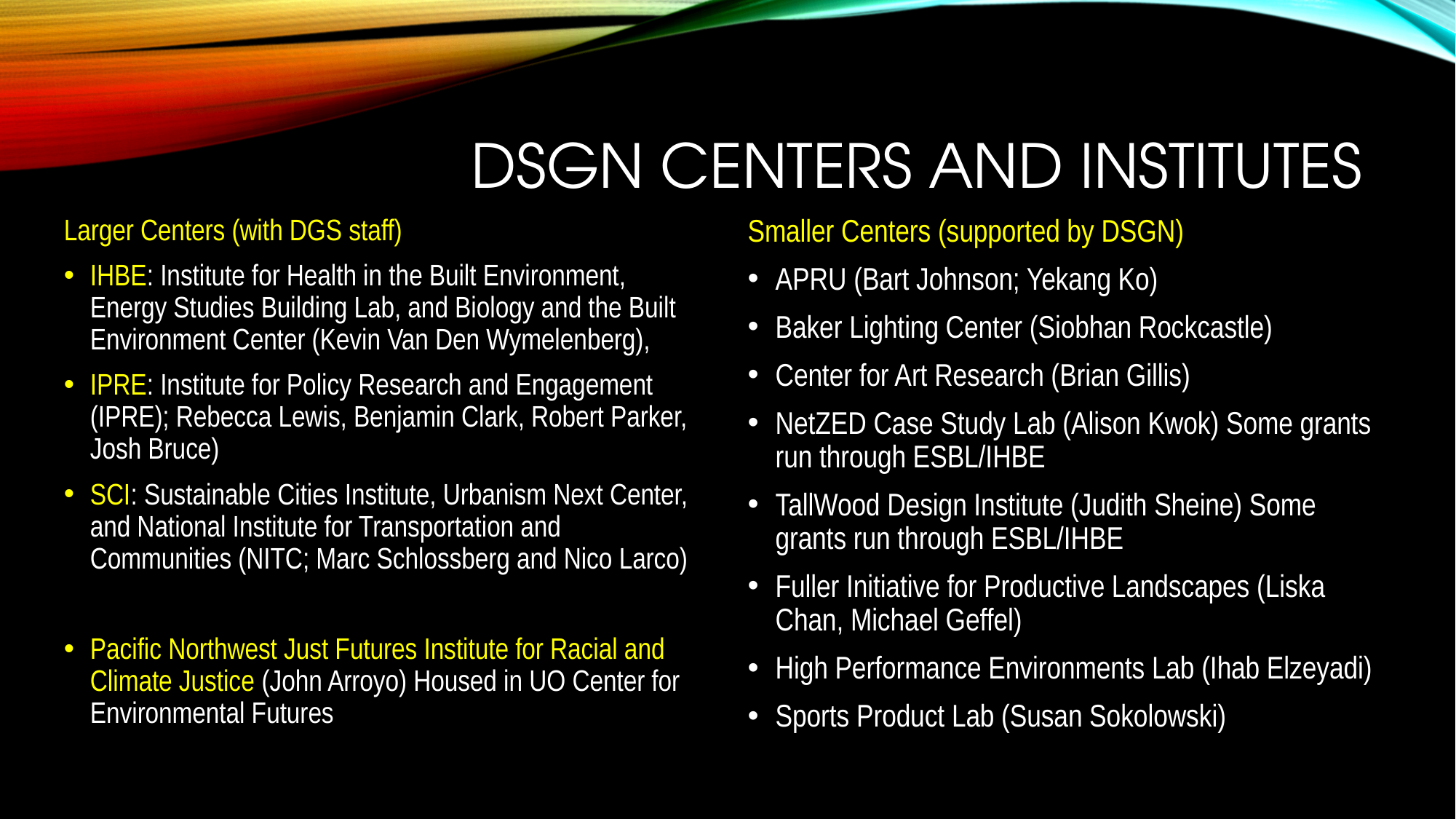

# DSGN Centers and Institutes
Larger Centers (with DGS staff)
IHBE: Institute for Health in the Built Environment, Energy Studies Building Lab, and Biology and the Built Environment Center (Kevin Van Den Wymelenberg),
IPRE: Institute for Policy Research and Engagement (IPRE); Rebecca Lewis, Benjamin Clark, Robert Parker, Josh Bruce)
SCI: Sustainable Cities Institute, Urbanism Next Center, and National Institute for Transportation and Communities (NITC; Marc Schlossberg and Nico Larco)

Pacific Northwest Just Futures Institute for Racial and Climate Justice (John Arroyo) Housed in UO Center for Environmental Futures

Smaller Centers (supported by DSGN)
APRU (Bart Johnson; Yekang Ko)
Baker Lighting Center (Siobhan Rockcastle)
Center for Art Research (Brian Gillis)
NetZED Case Study Lab (Alison Kwok) Some grants run through ESBL/IHBE
TallWood Design Institute (Judith Sheine) Some grants run through ESBL/IHBE
Fuller Initiative for Productive Landscapes (Liska Chan, Michael Geffel)
High Performance Environments Lab (Ihab Elzeyadi)
Sports Product Lab (Susan Sokolowski)